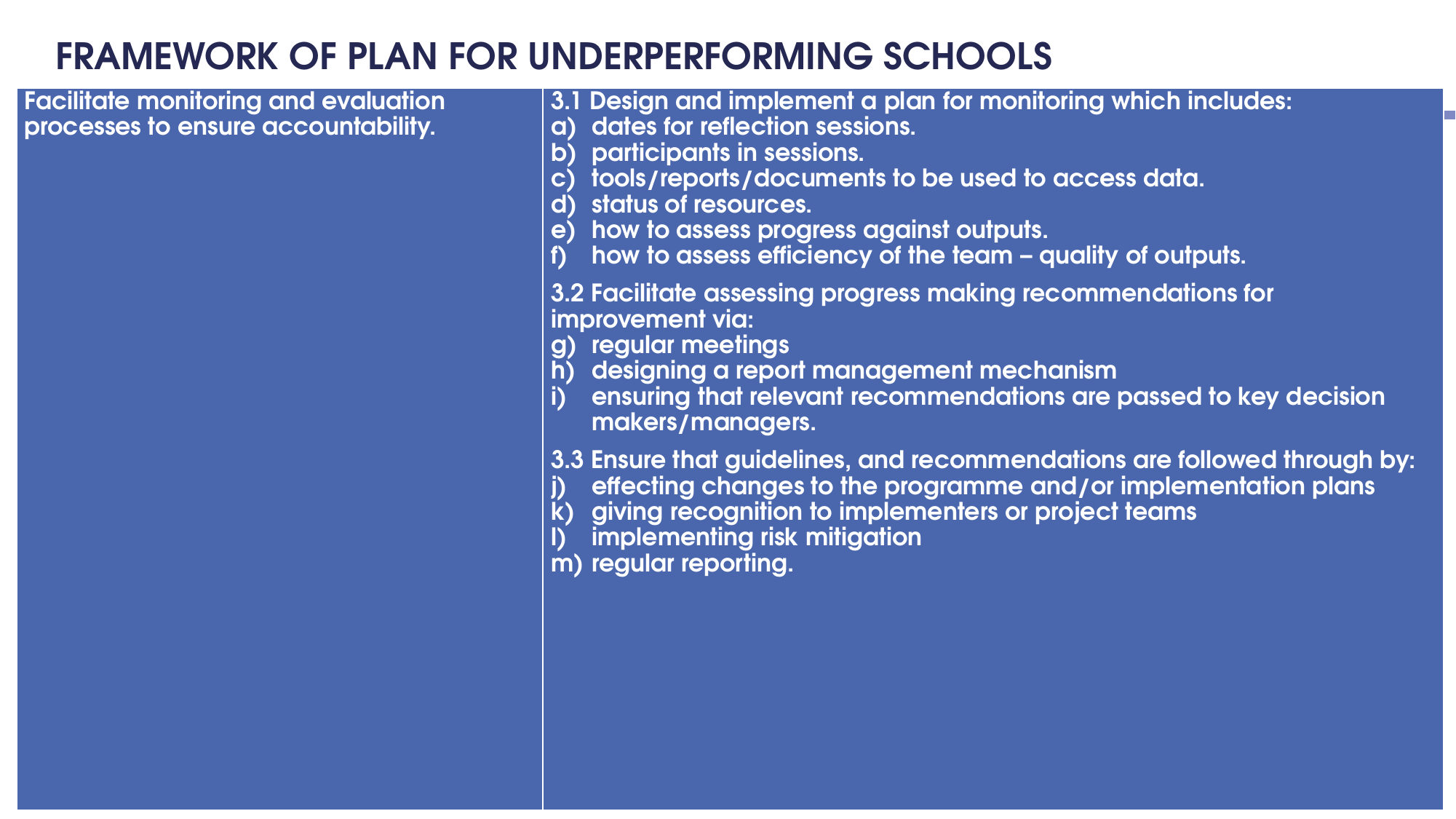

# FRAMEWORK OF PLAN FOR UNDERPERFORMING SCHOOLS
| Facilitate monitoring and evaluation processes to ensure accountability. | 3.1 Design and implement a plan for monitoring which includes: dates for reflection sessions. participants in sessions. tools/reports/documents to be used to access data. status of resources. how to assess progress against outputs. how to assess efficiency of the team – quality of outputs. 3.2 Facilitate assessing progress making recommendations for improvement via: regular meetings designing a report management mechanism ensuring that relevant recommendations are passed to key decision makers/managers. 3.3 Ensure that guidelines, and recommendations are followed through by: effecting changes to the programme and/or implementation plans giving recognition to implementers or project teams implementing risk mitigation regular reporting. |
| --- | --- |
32